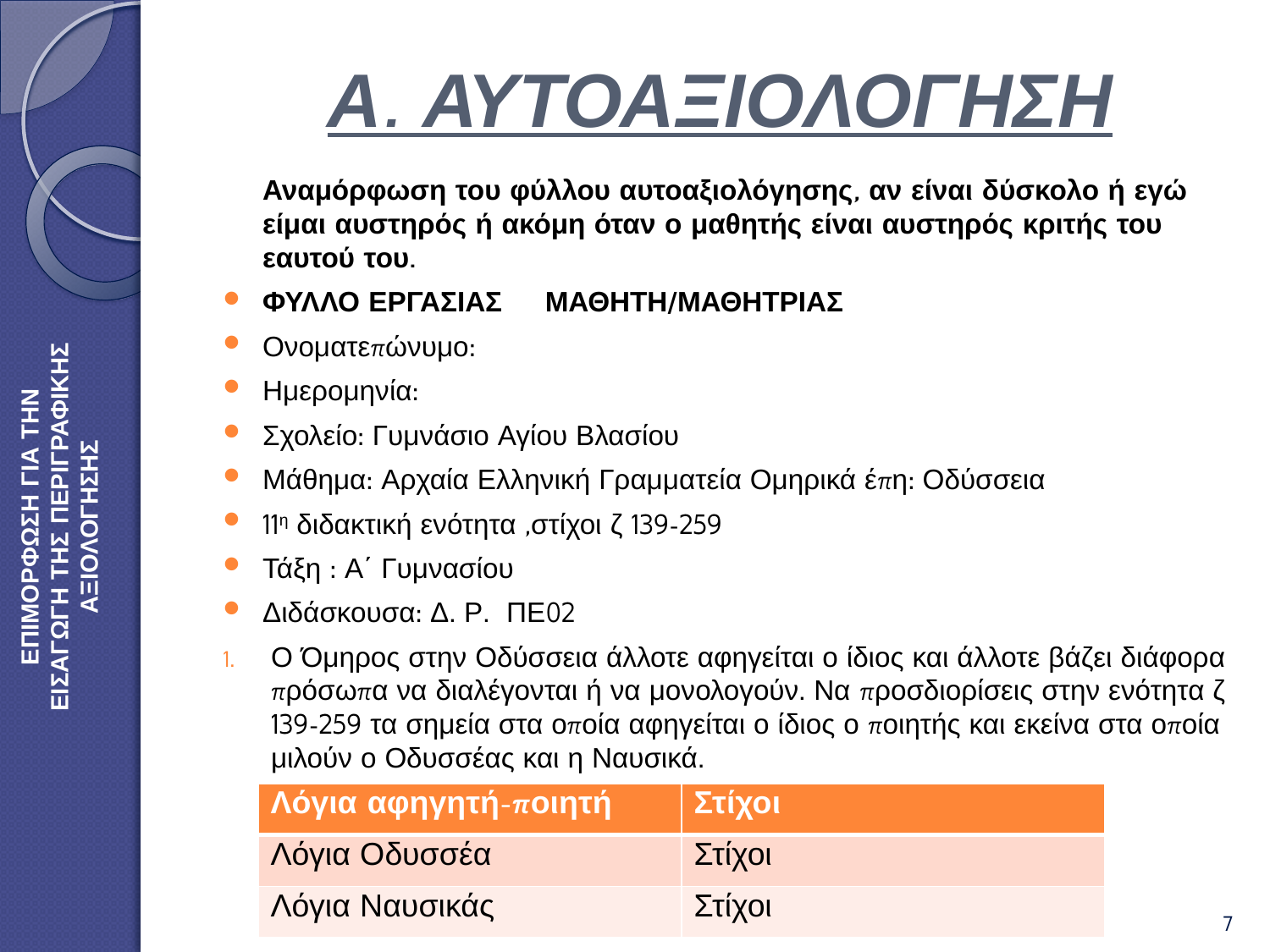

# Α. ΑΥΤΟΑΞΙΟΛΟΓΗΣΗ
	Αναμόρφωση του φύλλου αυτοαξιολόγησης, αν είναι δύσκολο ή εγώ είμαι αυστηρός ή ακόμη όταν ο μαθητής είναι αυστηρός κριτής του εαυτού του.
ΦΥΛΛΟ ΕΡΓΑΣΙΑΣ     ΜΑΘΗΤΗ/ΜΑΘΗΤΡΙΑΣ
Ονοματεπώνυμο:
Ημερομηνία:
Σχολείο: Γυμνάσιο Αγίου Βλασίου
Μάθημα: Αρχαία Ελληνική Γραμματεία Ομηρικά έπη: Οδύσσεια
11η διδακτική ενότητα ,στίχοι ζ 139-259
Τάξη : Α΄ Γυμνασίου
Διδάσκουσα: Δ. Ρ.  ΠΕ02
Ο Όμηρος στην Οδύσσεια άλλοτε αφηγείται ο ίδιος και άλλοτε βάζει διάφορα πρόσωπα να διαλέγονται ή να μονολογούν. Να προσδιορίσεις στην ενότητα ζ 139-259 τα σημεία στα οποία αφηγείται ο ίδιος ο ποιητής και εκείνα στα οποία μιλούν ο Οδυσσέας και η Ναυσικά.

ΕΠΙΜΟΡΦΩΣΗ ΓΙΑ ΤΗΝ ΕΙΣΑΓΩΓΗ ΤΗΣ ΠΕΡΙΓΡΑΦΙΚΗΣ ΑΞΙΟΛΟΓΗΣΗΣ
| Λόγια αφηγητή-ποιητή | Στίχοι |
| --- | --- |
| Λόγια Οδυσσέα | Στίχοι |
| Λόγια Ναυσικάς | Στίχοι |
7